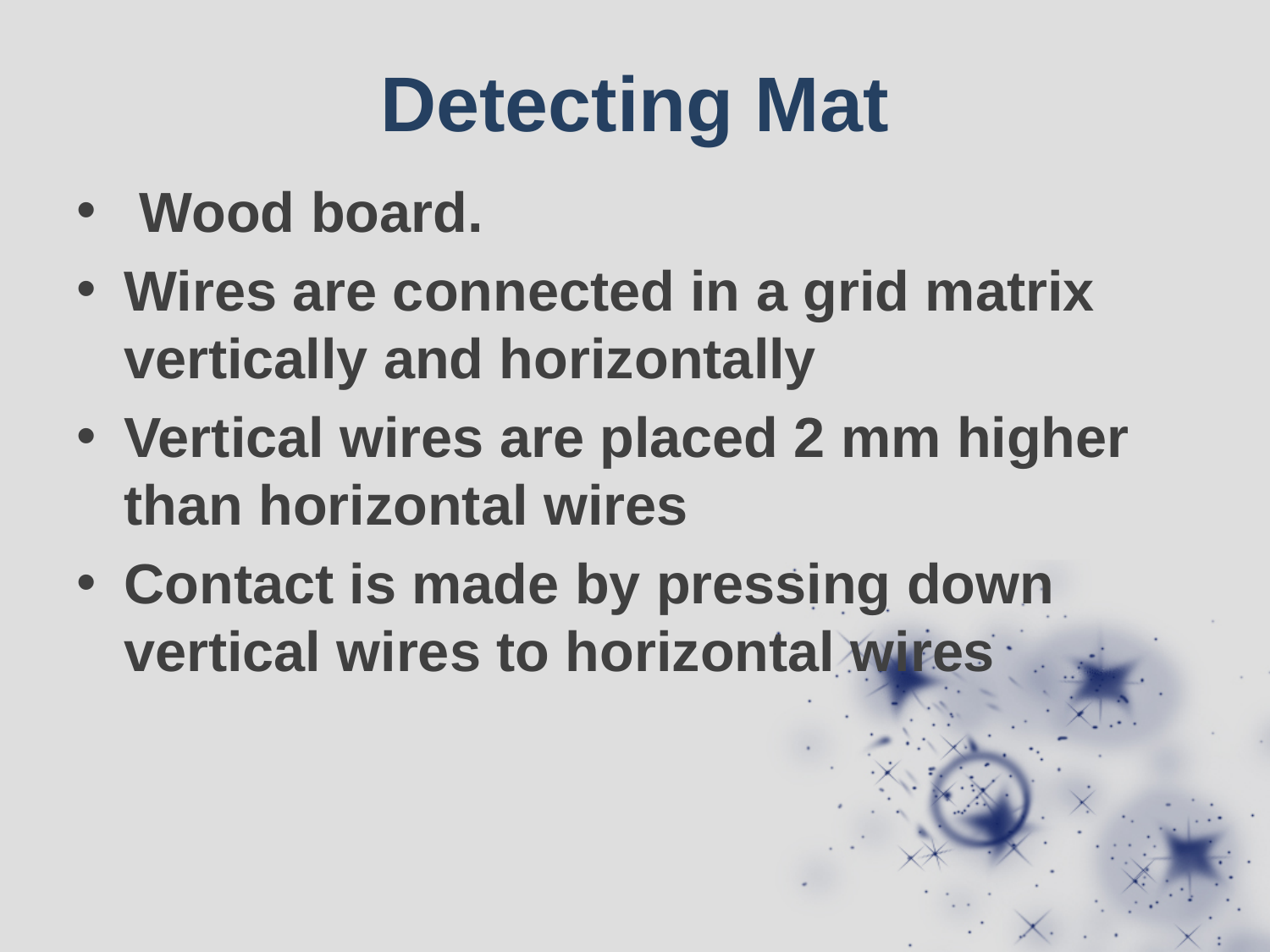

# Detecting Mat
 Wood board.
Wires are connected in a grid matrix vertically and horizontally
Vertical wires are placed 2 mm higher than horizontal wires
Contact is made by pressing down vertical wires to horizontal wires